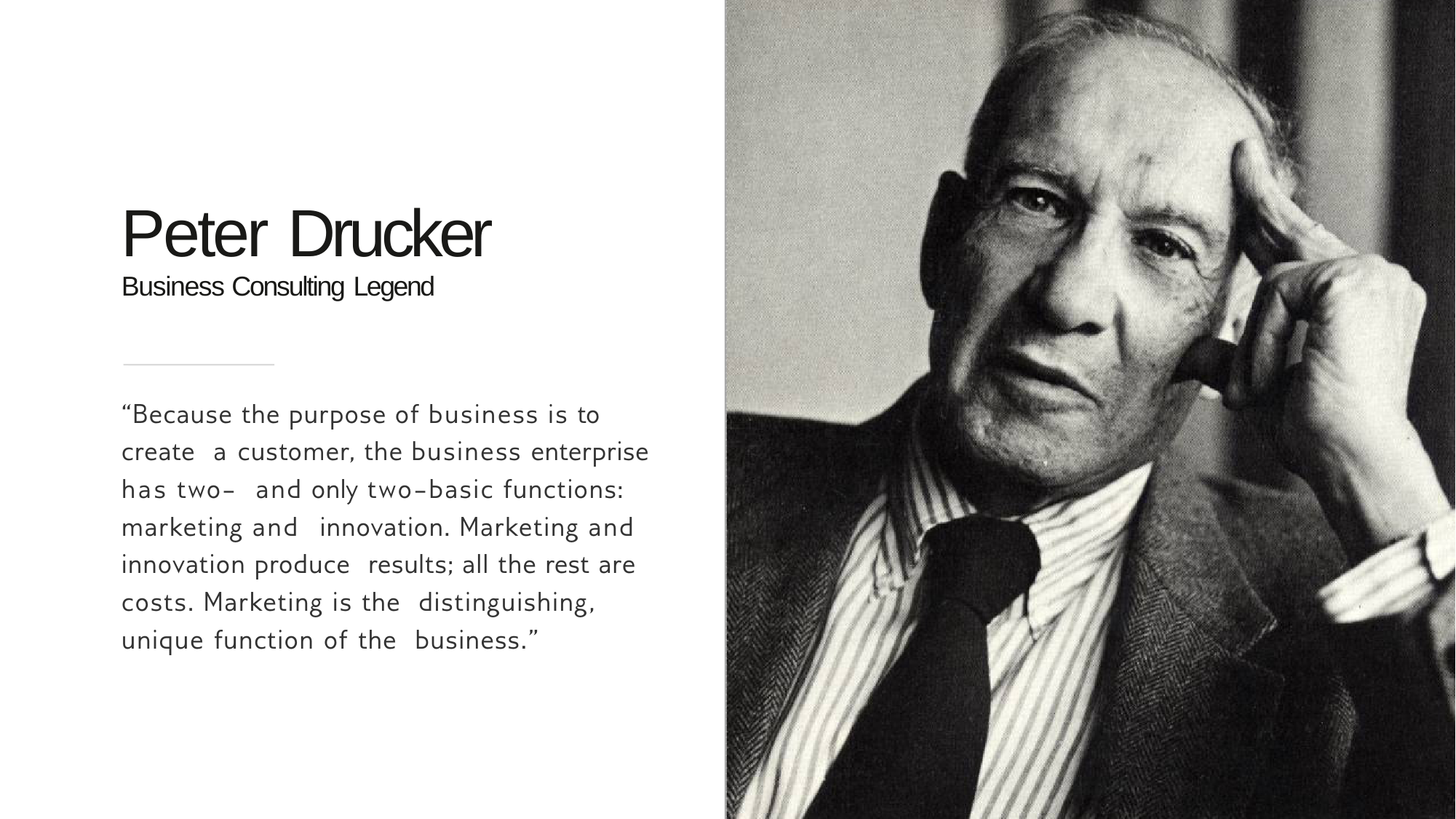

# Peter Drucker
Business Consulting Legend

“Because the purpose of business is to create  a customer, the business enterprise has two–  and only two–basic functions: marketing and  innovation. Marketing and innovation produce  results; all the rest are costs. Marketing is the  distinguishing, unique function of the  business.”